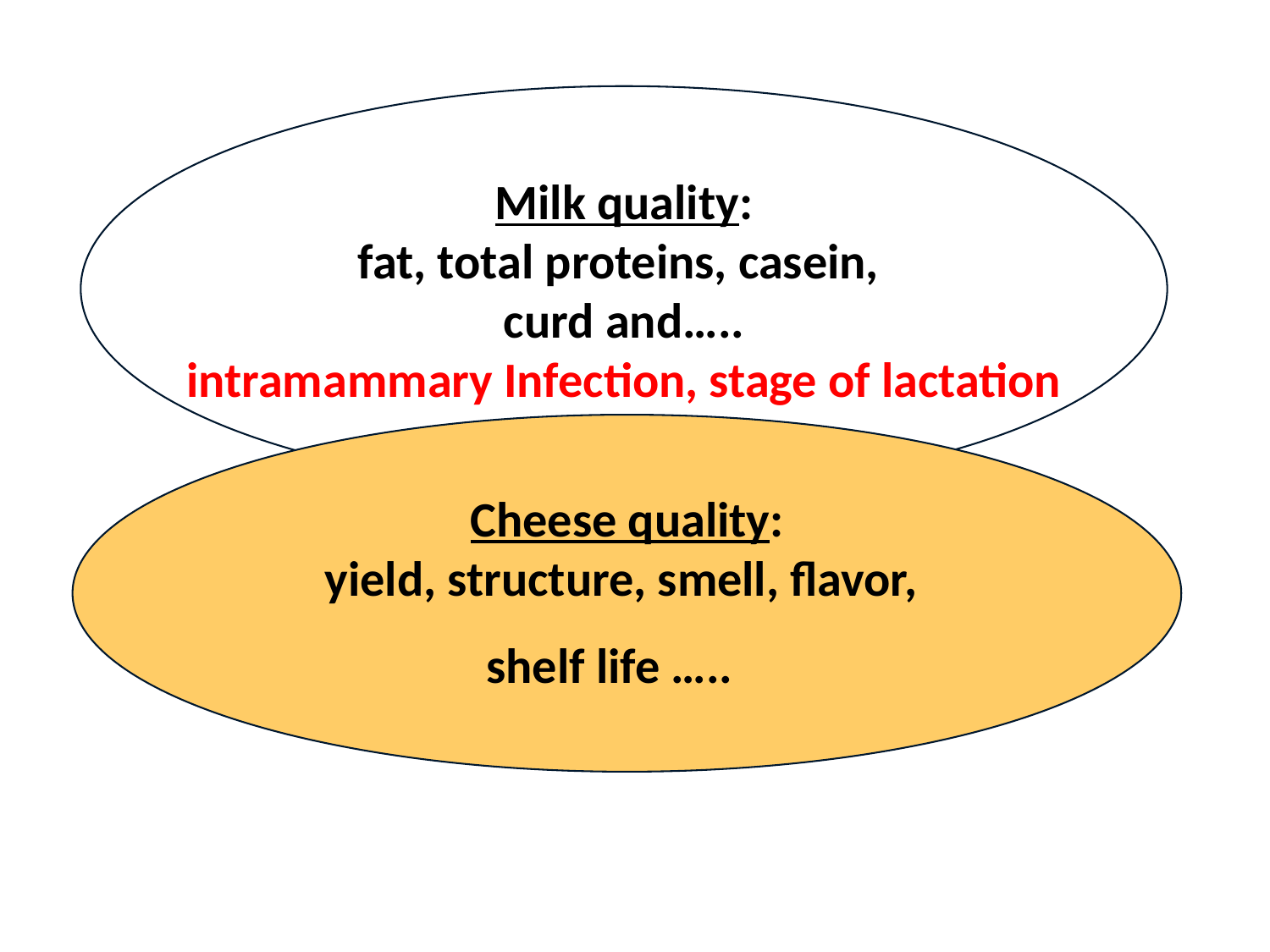

Milk quality:
fat, total proteins, casein,
curd and…..
intramammary Infection, stage of lactation
Cheese quality:
yield, structure, smell, flavor,
shelf life …..